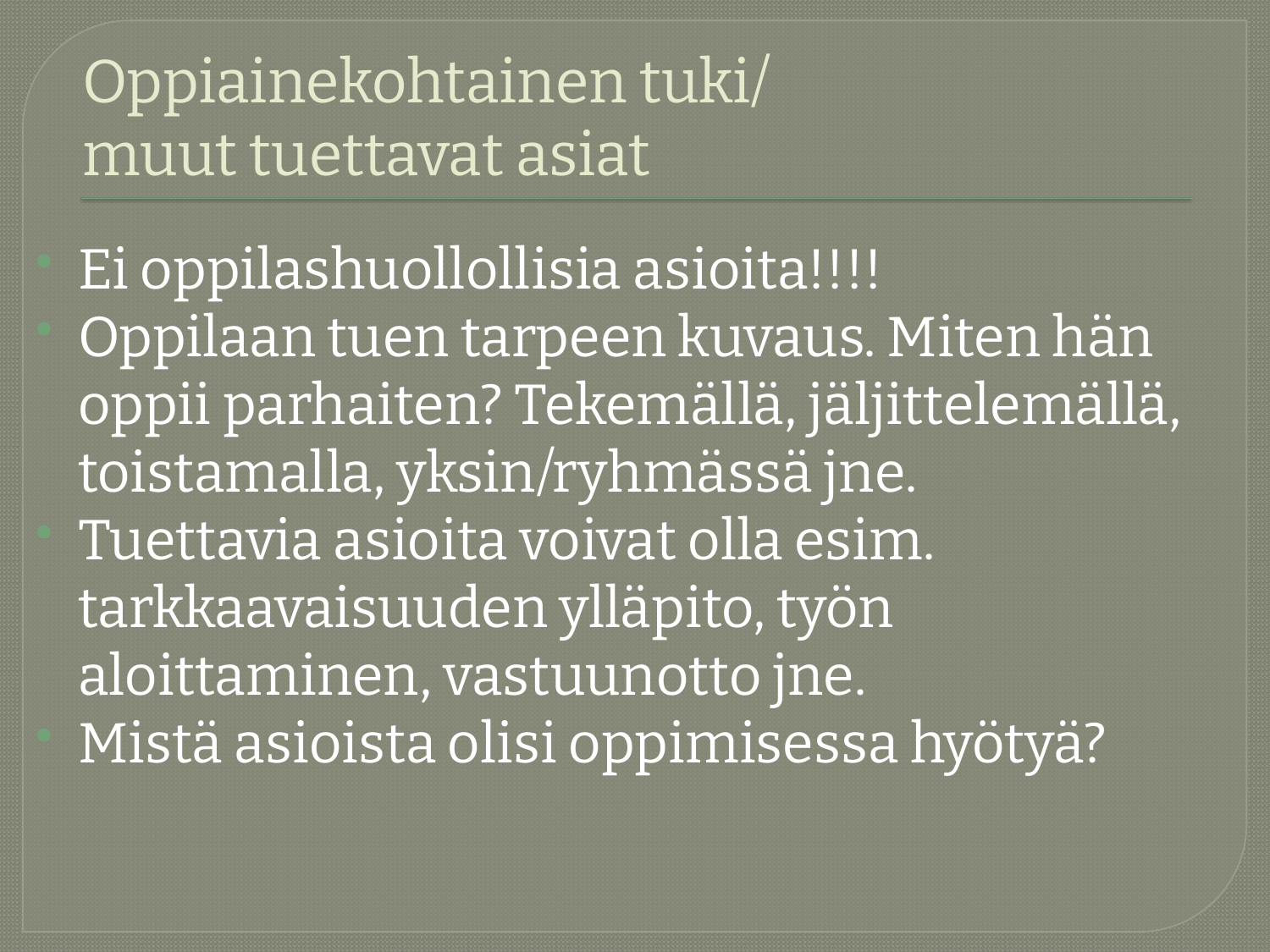

# Oppiainekohtainen tuki/ muut tuettavat asiat
Ei oppilashuollollisia asioita!!!!
Oppilaan tuen tarpeen kuvaus. Miten hän oppii parhaiten? Tekemällä, jäljittelemällä, toistamalla, yksin/ryhmässä jne.
Tuettavia asioita voivat olla esim. tarkkaavaisuuden ylläpito, työn aloittaminen, vastuunotto jne.
Mistä asioista olisi oppimisessa hyötyä?